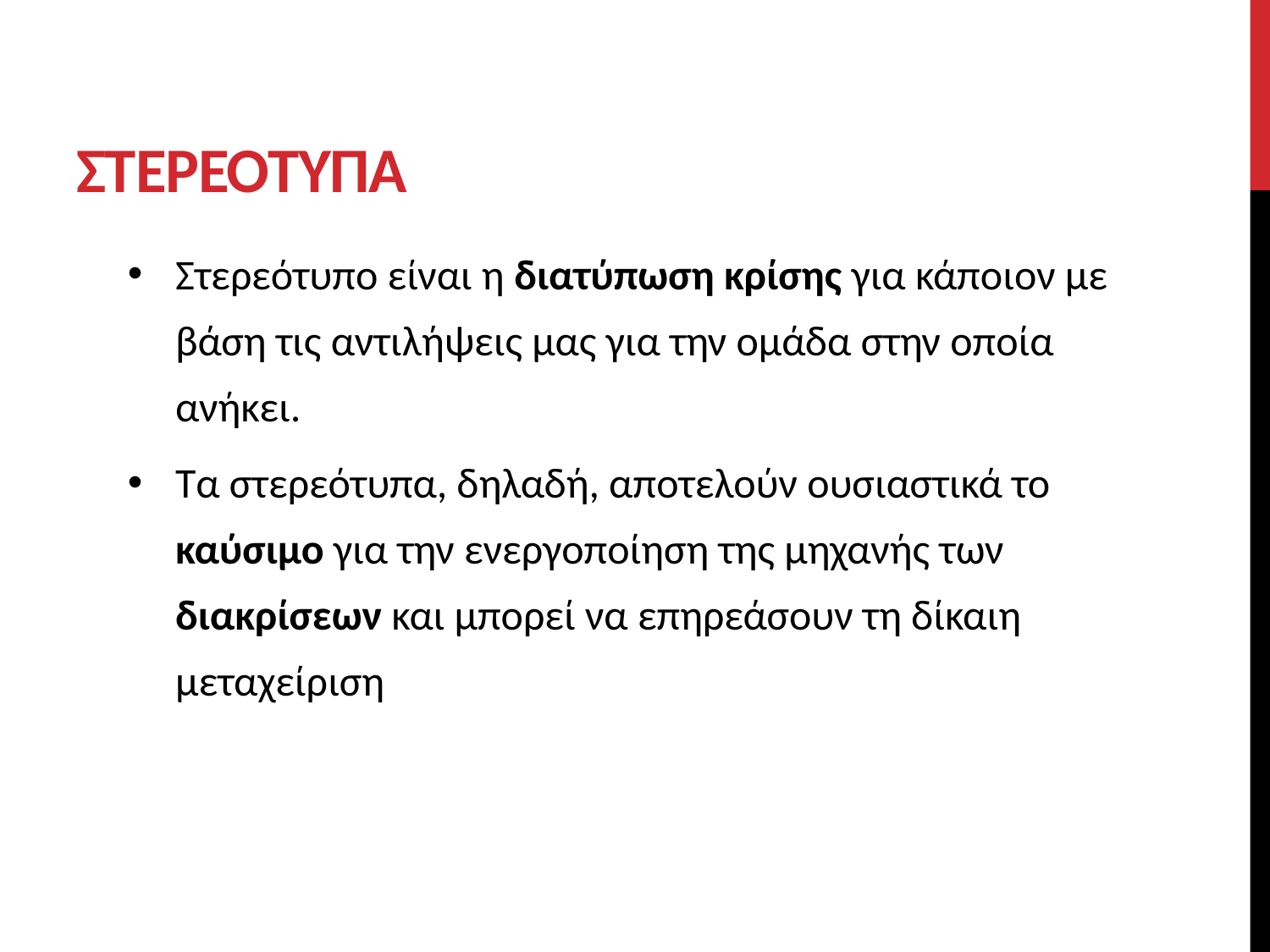

# στερεοτυπα
Στερεότυπο είναι η διατύπωση κρίσης για κάποιον με βάση τις αντιλήψεις μας για την ομάδα στην οποία ανήκει.
Τα στερεότυπα, δηλαδή, αποτελούν ουσιαστικά το καύσιμο για την ενεργοποίηση της μηχανής των διακρίσεων και μπορεί να επηρεάσουν τη δίκαιη μεταχείριση